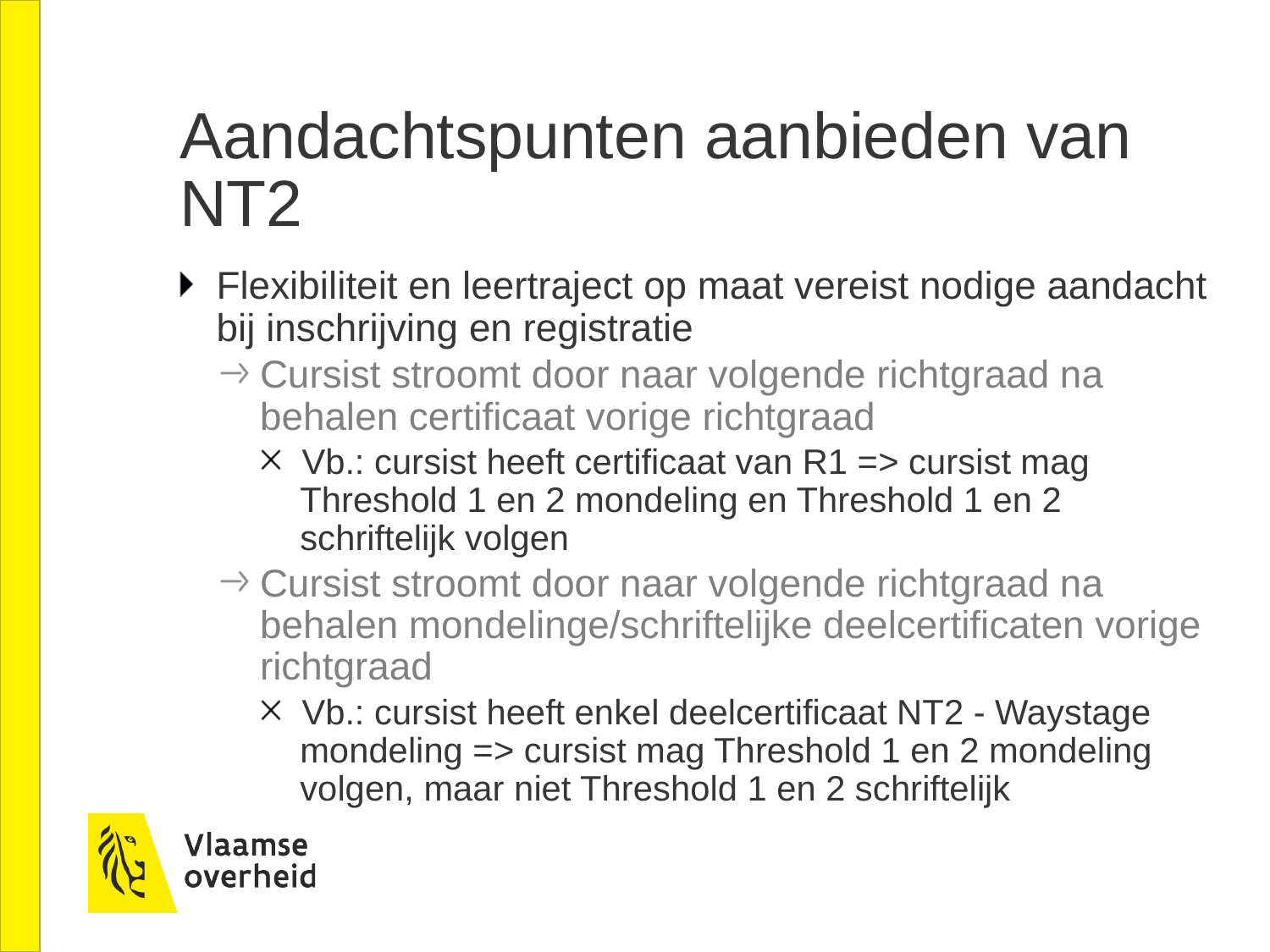

# Aandachtspunten aanbieden van NT2
Flexibiliteit en leertraject op maat vereist nodige aandacht bij inschrijving en registratie
Cursist stroomt door naar volgende richtgraad na behalen certificaat vorige richtgraad
Vb.: cursist heeft certificaat van R1 => cursist mag Threshold 1 en 2 mondeling en Threshold 1 en 2 schriftelijk volgen
Cursist stroomt door naar volgende richtgraad na behalen mondelinge/schriftelijke deelcertificaten vorige richtgraad
Vb.: cursist heeft enkel deelcertificaat NT2 - Waystage mondeling => cursist mag Threshold 1 en 2 mondeling volgen, maar niet Threshold 1 en 2 schriftelijk